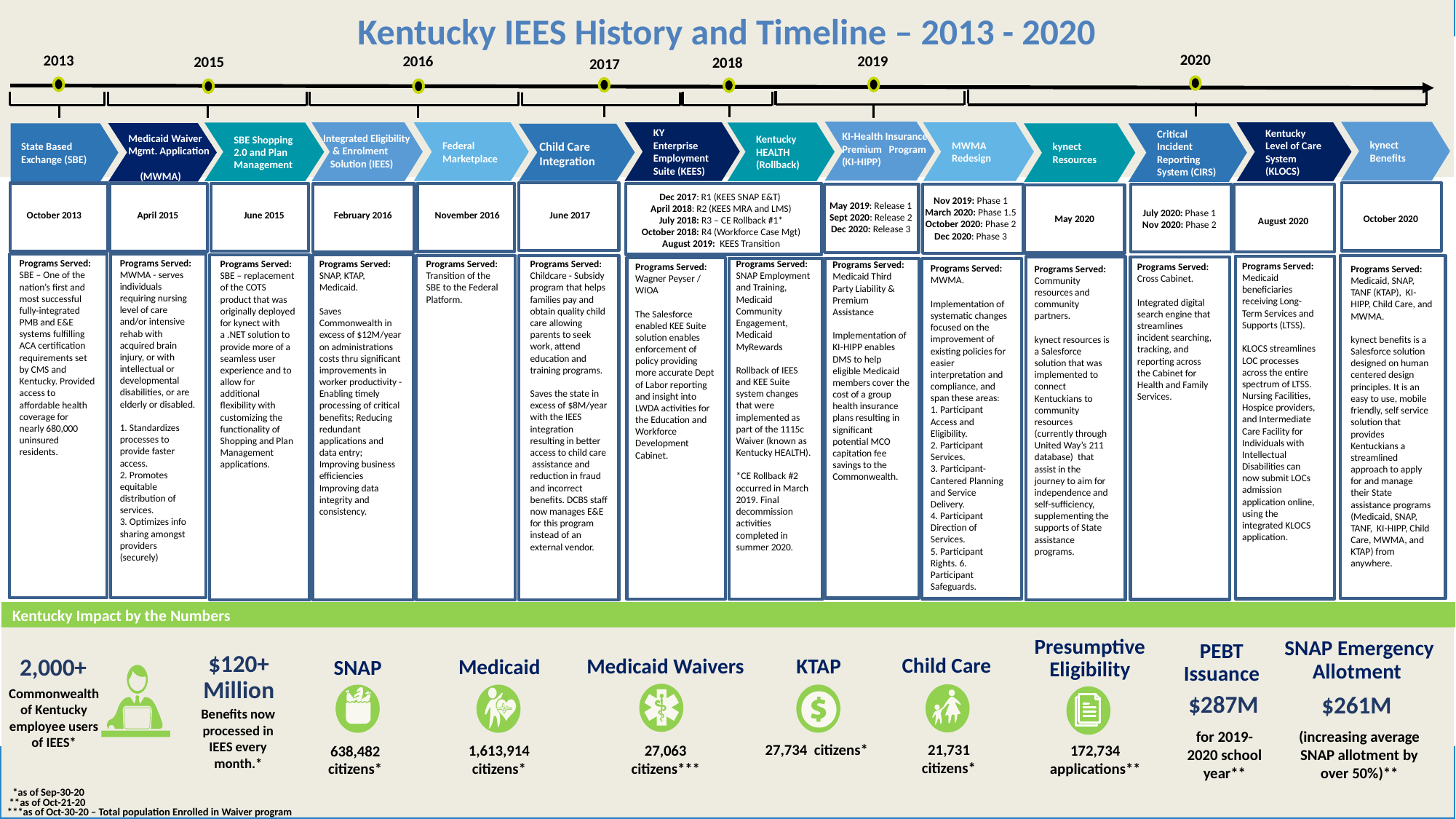

Kentucky IEES History and Timeline – 2013 - 2020
2020
2013
2016
2019
2015
2018
2017

kynect Benefits
KY Enterprise Employment Suite (KEES)
MWMA Redesign
Federal Marketplace

Integrated Eligibility
    & Enrolment
   Solution (IEES)
Kentucky Level of Care System (KLOCS)

August 2020
Programs Served:
Medicaid beneficiaries receiving Long-Term Services and Supports (LTSS).

KLOCS streamlines LOC processes across the entire spectrum of LTSS. Nursing Facilities, Hospice providers, and Intermediate Care Facility for Individuals with Intellectual Disabilities can now submit LOCs admission application online, using the integrated KLOCS application.

Kentucky HEALTH (Rollback)
SBE Shopping 2.0 and Plan Management

Critical Incident Reporting System (CIRS)

July 2020: Phase 1
Nov 2020: Phase 2
Programs Served:
Cross Cabinet.

Integrated digital search engine that streamlines incident searching,  tracking, and reporting across the Cabinet for Health and Family Services.

State Based Exchange (SBE)
kynect Resources

May 2020

Programs Served:
Community resources and community partners.

kynect resources is a Salesforce solution that was  implemented to connect Kentuckians to community resources (currently through United Way’s 211 database)  that assist in the journey to aim for independence and self-sufficiency, supplementing the supports of State assistance programs.

KI-Health Insurance Premium   Program (KI-HIPP)
   Medicaid Waiver
   Mgmt. Application
        (MWMA)
Child Care Integration

Dec 2017: R1 (KEES SNAP E&T)
April 2018: R2 (KEES MRA and LMS)
July 2018: R3 – CE Rollback #1*
October 2018: R4 (Workforce Case Mgt)
August 2019:  KEES Transition
Nov 2019: Phase 1
March 2020: Phase 1.5
October 2020: Phase 2
Dec 2020: Phase 3
May 2019: Release 1
Sept 2020: Release 2
Dec 2020: Release 3
October 2013
April 2015
June 2015
February 2016
November 2016
June 2017
October 2020
Programs Served:
MWMA - serves individuals requiring nursing level of care and/or intensive rehab with acquired brain injury, or with intellectual or developmental disabilities, or are elderly or disabled.

1. Standardizes processes to provide faster access.
2. Promotes equitable distribution of services.
3. Optimizes info  sharing amongst providers (securely)
Programs Served:
SBE – One of the nation’s first and most successful fully-integrated PMB and E&E systems fulfilling ACA certification requirements set by CMS and Kentucky. Provided access to affordable health coverage for nearly 680,000 uninsured residents.
Programs Served:
Childcare - Subsidy program that helps families pay and obtain quality child care allowing parents to seek work, attend education and training programs.

Saves the state in excess of $8M/year with the IEES integration resulting in better access to child care  assistance and reduction in fraud and incorrect benefits. DCBS staff now manages E&E for this program instead of an external vendor.
Programs Served:
SBE – replacement of the COTS product that was originally deployed for kynect with a .NET solution to provide more of a seamless user experience and to allow for additional flexibility with customizing the functionality of Shopping and Plan Management applications.
Programs Served:
SNAP, KTAP, Medicaid.

Saves Commonwealth in excess of $12M/year on administrations costs thru significant improvements in worker productivity - Enabling timely processing of critical benefits; Reducing redundant applications and data entry; Improving business efficiencies Improving data integrity and consistency.
Programs Served:
Transition of the SBE to the Federal Platform.
Programs Served:
SNAP Employment and Training, Medicaid Community Engagement, Medicaid MyRewards

Rollback of IEES and KEE Suite system changes that were implemented as part of the 1115c Waiver (known as Kentucky HEALTH).

*CE Rollback #2 occurred in March 2019. Final decommission activities completed in summer 2020.
Programs Served:
Medicaid Third Party Liability & Premium Assistance

Implementation of KI-HIPP enables DMS to help eligible Medicaid members cover the cost of a group health insurance plans resulting in significant potential MCO capitation fee savings to the Commonwealth.

Programs Served:
Wagner Peyser / WIOA

The Salesforce enabled KEE Suite solution enables enforcement of policy providing more accurate Dept of Labor reporting and insight into LWDA activities for the Education and Workforce Development Cabinet.

Programs Served:
MWMA.

Implementation of systematic changes focused on the improvement of existing policies for easier interpretation and compliance, and span these areas:
1. Participant Access and Eligibility.
2. Participant Services.
3. Participant-Cantered Planning and Service Delivery.
4. Participant Direction of Services.
5. Participant Rights. 6. Participant Safeguards.
Programs Served:
Medicaid, SNAP, TANF (KTAP),  KI-HIPP, Child Care, and MWMA.

kynect benefits is a Salesforce solution designed on human centered design principles. It is an easy to use, mobile friendly, self service solution that provides Kentuckians a streamlined approach to apply for and manage their State assistance programs (Medicaid, SNAP, TANF,  KI-HIPP, Child Care, MWMA, and KTAP) from anywhere.

Kentucky Impact by the Numbers

Presumptive Eligibility
172,734 applications**

SNAP Emergency Allotment
$261M
(increasing average SNAP allotment by over 50%)**
PEBT Issuance
for 2019-2020 school year**
$287M
$120+ Million
Benefits now processed in IEES every month.*
2,000+

Commonwealth of Kentucky employee users of IEES*
Child Care

21,731 citizens*
KTAP

27,734  citizens*
Medicaid Waivers

27,063 citizens***
Medicaid

1,613,914 citizens*
SNAP

638,482 citizens*

*as of Sep-30-20
**as of Oct-21-20
***as of Oct-30-20 – Total population Enrolled in Waiver program